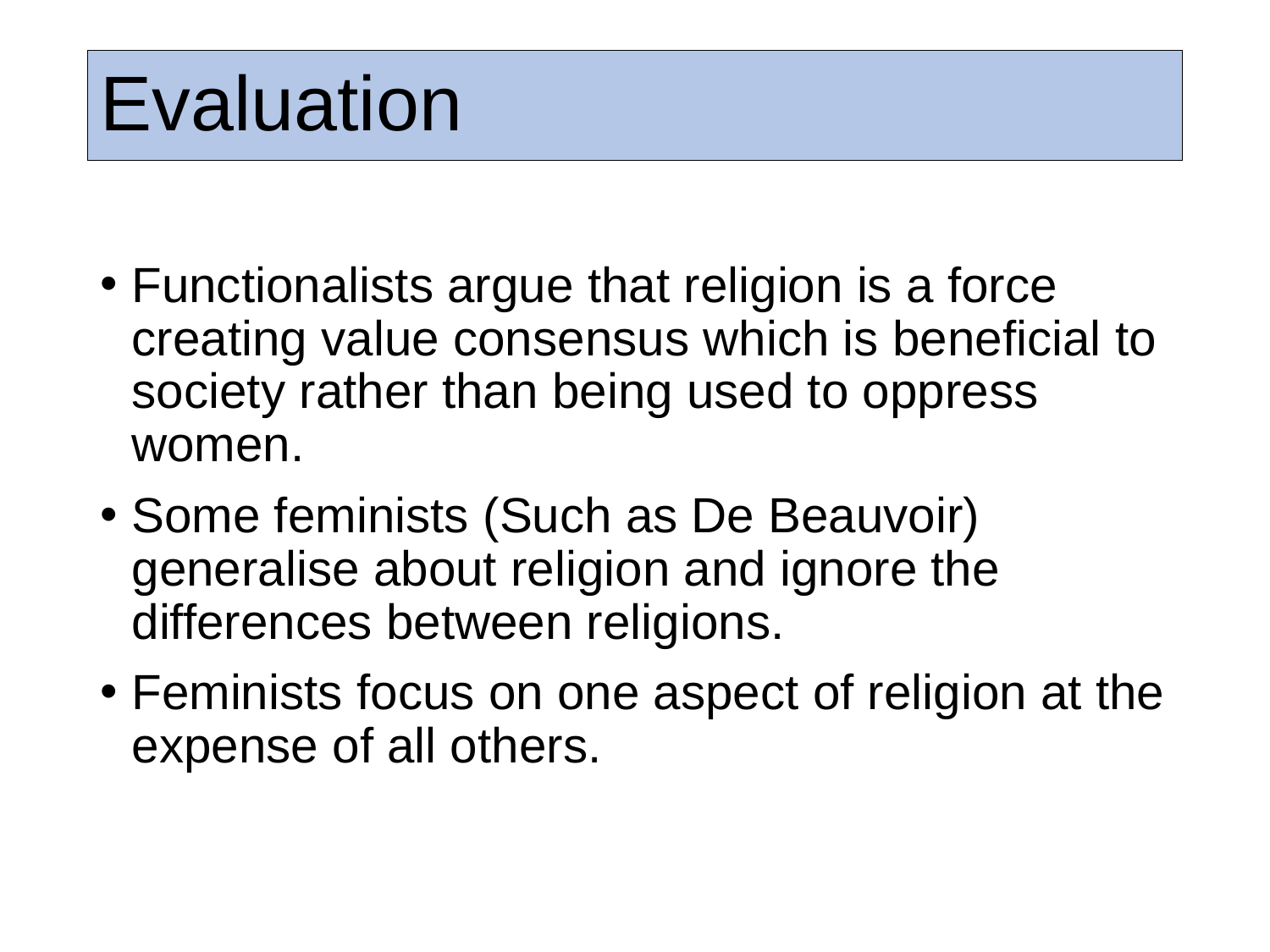

# Evaluation
Functionalists argue that religion is a force creating value consensus which is beneficial to society rather than being used to oppress women.
Some feminists (Such as De Beauvoir) generalise about religion and ignore the differences between religions.
Feminists focus on one aspect of religion at the expense of all others.